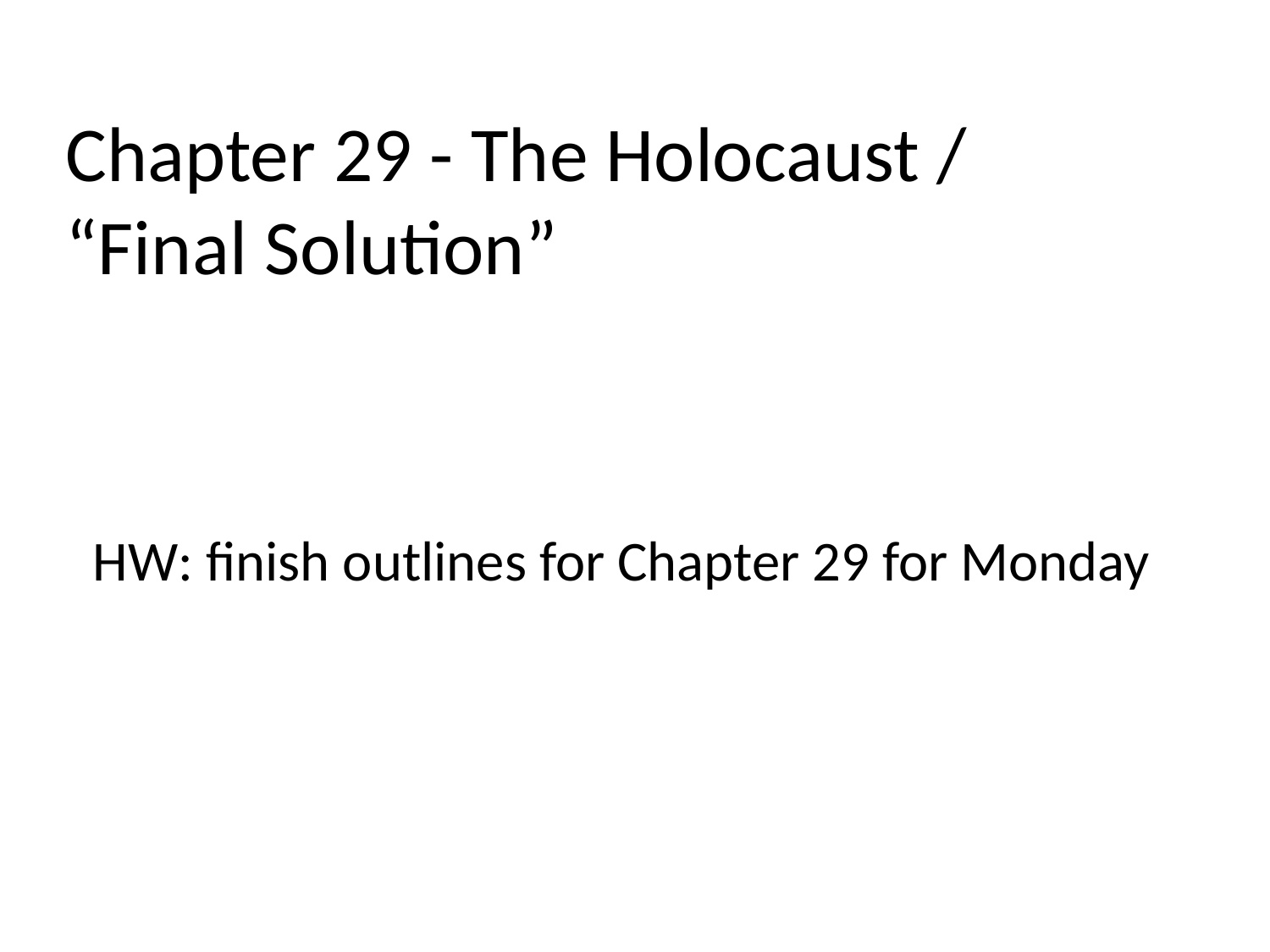

# Chapter 29 - The Holocaust / “Final Solution”
HW: finish outlines for Chapter 29 for Monday